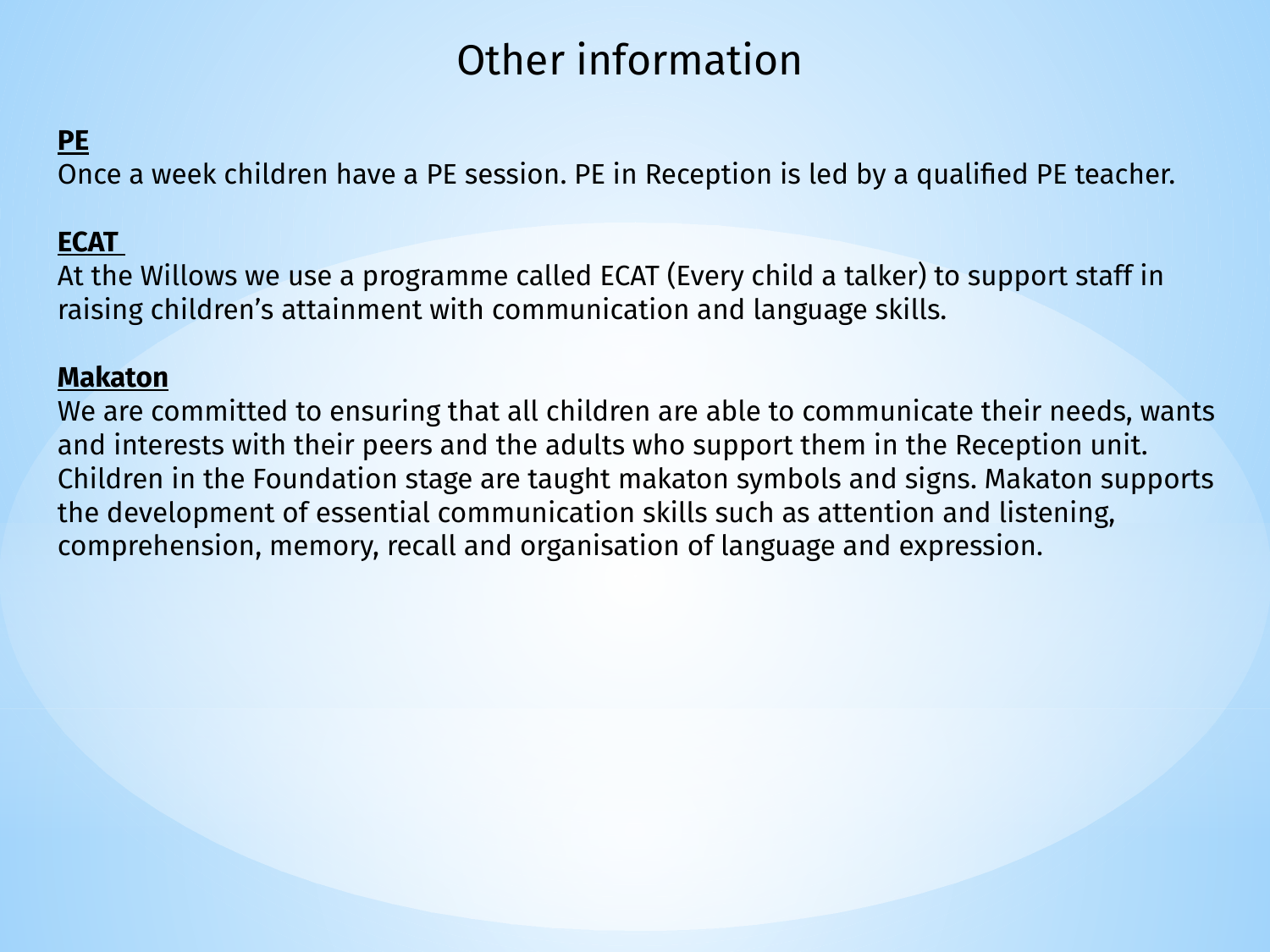

Other information
PE
Once a week children have a PE session. PE in Reception is led by a qualified PE teacher.

ECAT
At the Willows we use a programme called ECAT (Every child a talker) to support staff in raising children’s attainment with communication and language skills.

Makaton
We are committed to ensuring that all children are able to communicate their needs, wants and interests with their peers and the adults who support them in the Reception unit. Children in the Foundation stage are taught makaton symbols and signs. Makaton supports the development of essential communication skills such as attention and listening, comprehension, memory, recall and organisation of language and expression.